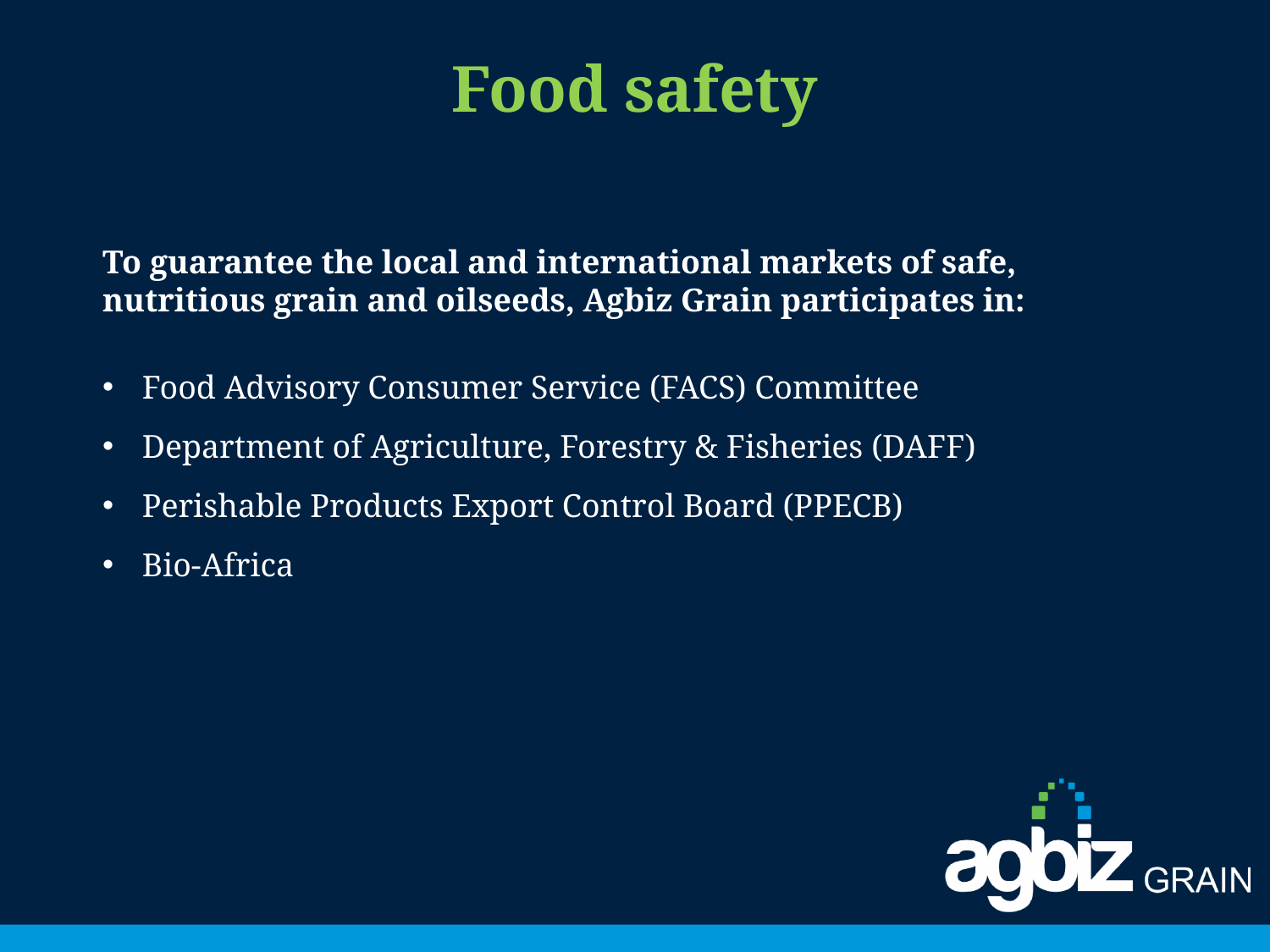

# Food safety
To guarantee the local and international markets of safe, nutritious grain and oilseeds, Agbiz Grain participates in:

Food Advisory Consumer Service (FACS) Committee
Department of Agriculture, Forestry & Fisheries (DAFF)
Perishable Products Export Control Board (PPECB)
Bio-Africa